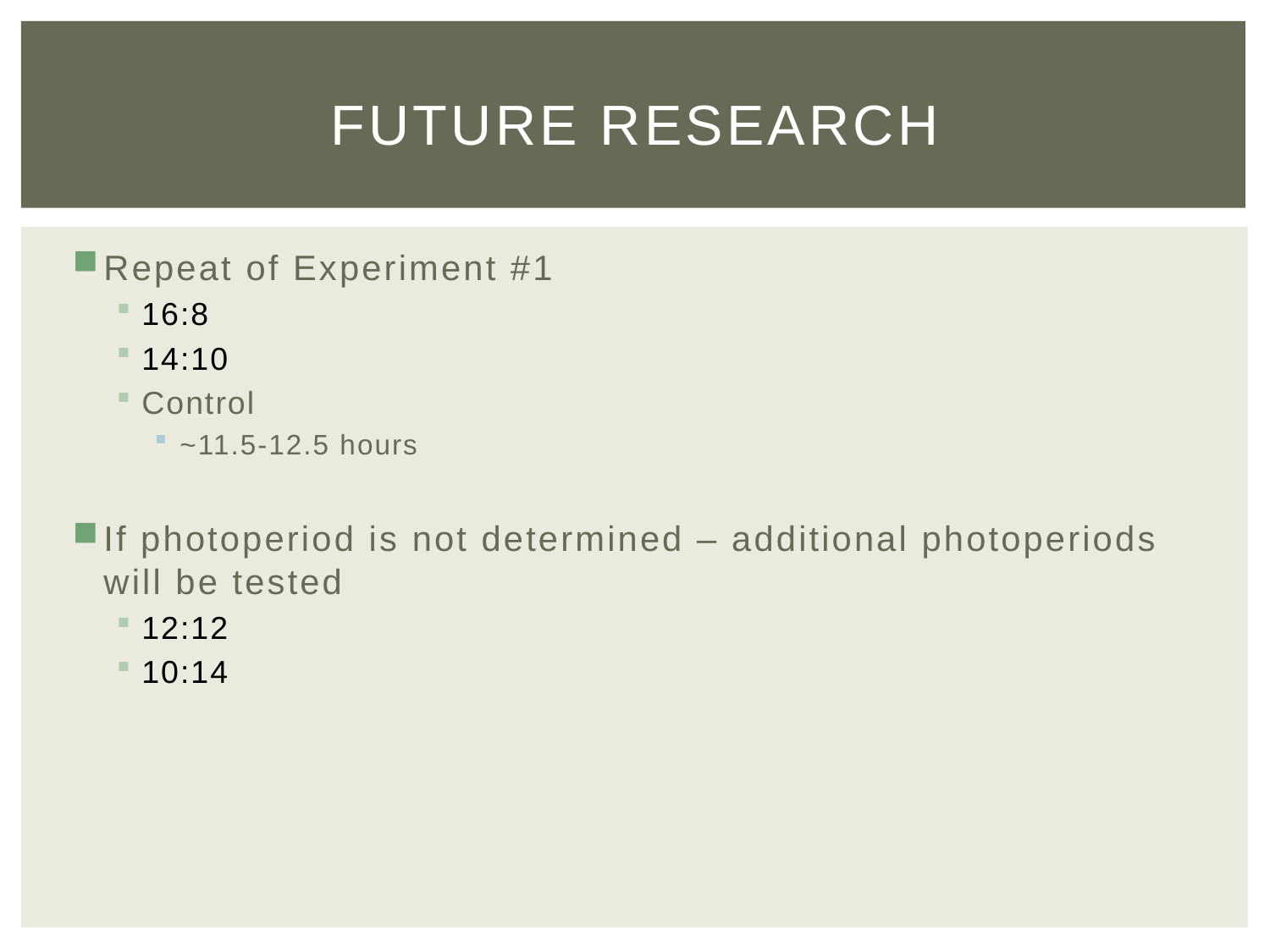

# Future Research
Repeat of Experiment #1
16:8
14:10
Control
~11.5-12.5 hours

If photoperiod is not determined – additional photoperiods will be tested
12:12
10:14